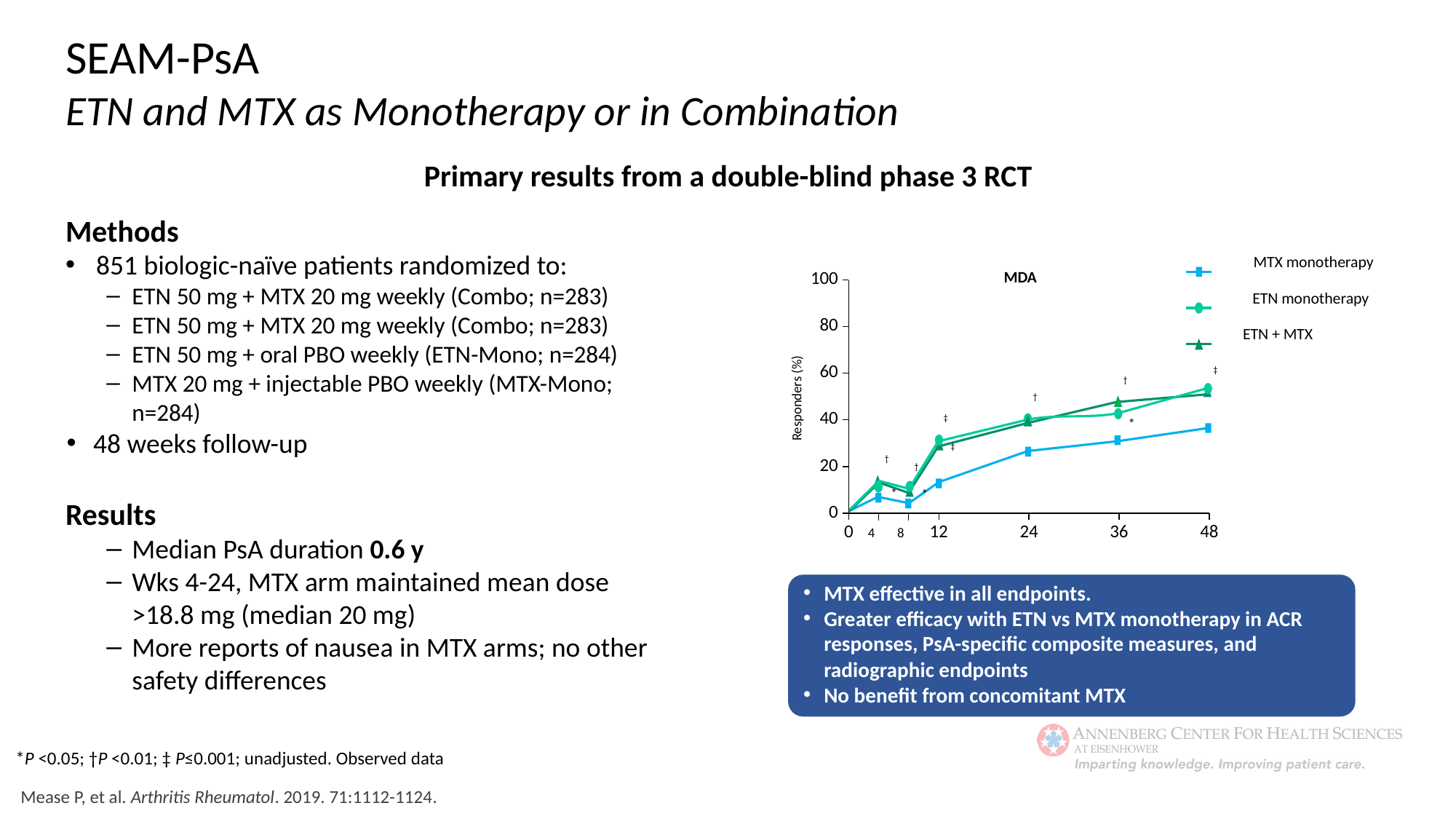

SEAM-PsA
ETN and MTX as Monotherapy or in Combination
Primary results from a double-blind phase 3 RCT
Methods
851 biologic-naïve patients randomized to:
ETN 50 mg + MTX 20 mg weekly (Combo; n=283)
ETN 50 mg + MTX 20 mg weekly (Combo; n=283)
ETN 50 mg + oral PBO weekly (ETN-Mono; n=284)
MTX 20 mg + injectable PBO weekly (MTX-Mono; n=284)
48 weeks follow-up

Results
Median PsA duration 0.6 y
Wks 4-24, MTX arm maintained mean dose >18.8 mg (median 20 mg)
More reports of nausea in MTX arms; no other safety differences
MTX monotherapy

ETN monotherapy

ETN + MTX

MDA

### Chart

| Category | Y-Values |
|---|---|
4
8
‡
†
Responders (%)

†

‡

*

‡

†
†

*
*

MTX effective in all endpoints.
Greater efficacy with ETN vs MTX monotherapy in ACR responses, PsA-specific composite measures, and radiographic endpoints
No benefit from concomitant MTX
*P <0.05; †P <0.01; ‡ P≤0.001; unadjusted. Observed data
Mease P, et al. Arthritis Rheumatol. 2019. 71:1112-1124.